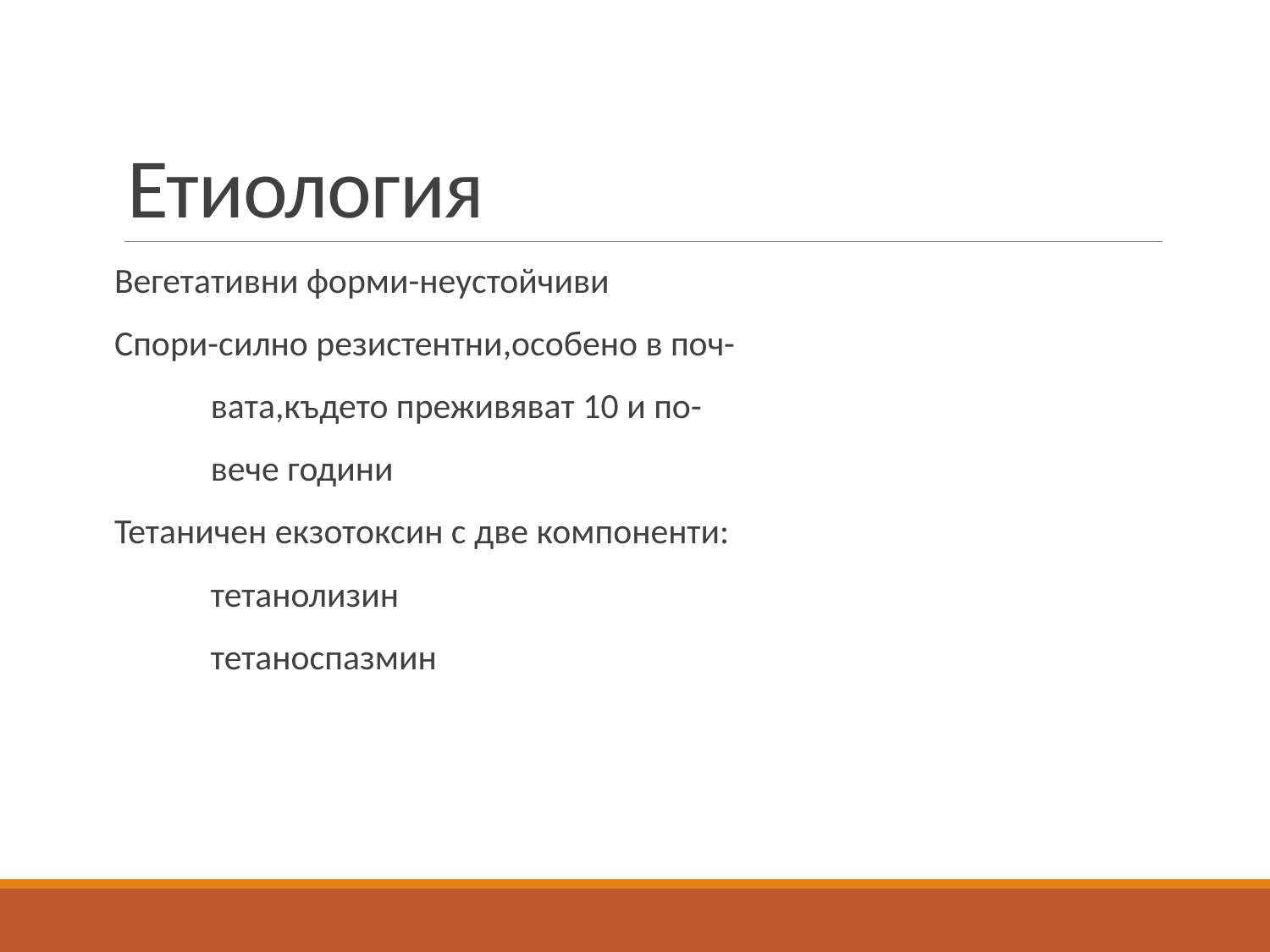

# Етиология
Вегетативни форми-неустойчиви
Спори-силно резистентни,особено в поч-
            вата,където преживяват 10 и по-
            вече години
Тетаничен екзотоксин с две компоненти:
            тетанолизин
            тетаноспазмин